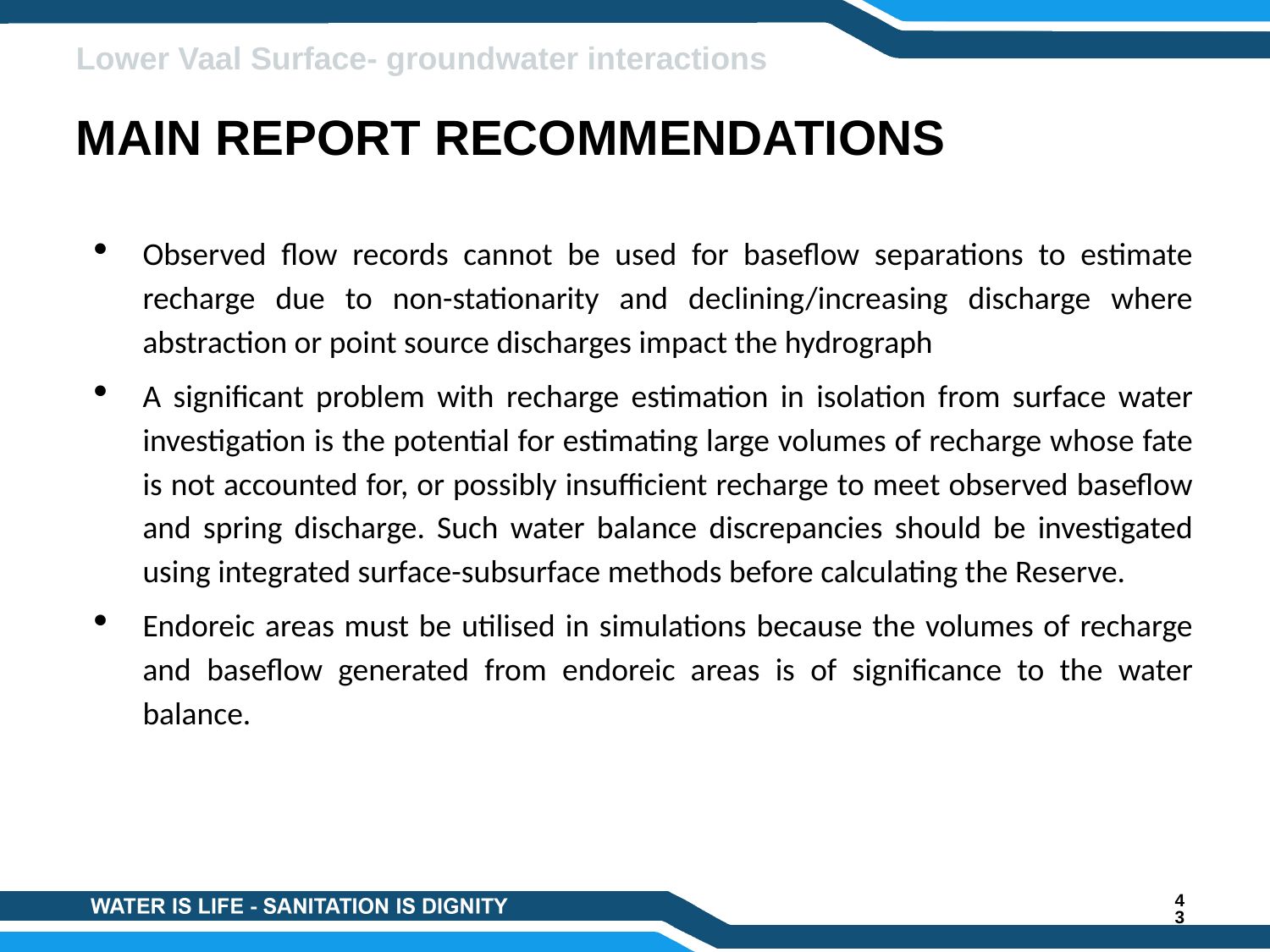

Lower Vaal Surface- groundwater interactions
MAIN REPORT RECOMMENDATIONS

Observed flow records cannot be used for baseflow separations to estimate recharge due to non-stationarity and declining/increasing discharge where abstraction or point source discharges impact the hydrograph
A significant problem with recharge estimation in isolation from surface water investigation is the potential for estimating large volumes of recharge whose fate is not accounted for, or possibly insufficient recharge to meet observed baseflow and spring discharge. Such water balance discrepancies should be investigated using integrated surface-subsurface methods before calculating the Reserve.
Endoreic areas must be utilised in simulations because the volumes of recharge and baseflow generated from endoreic areas is of significance to the water balance.

43